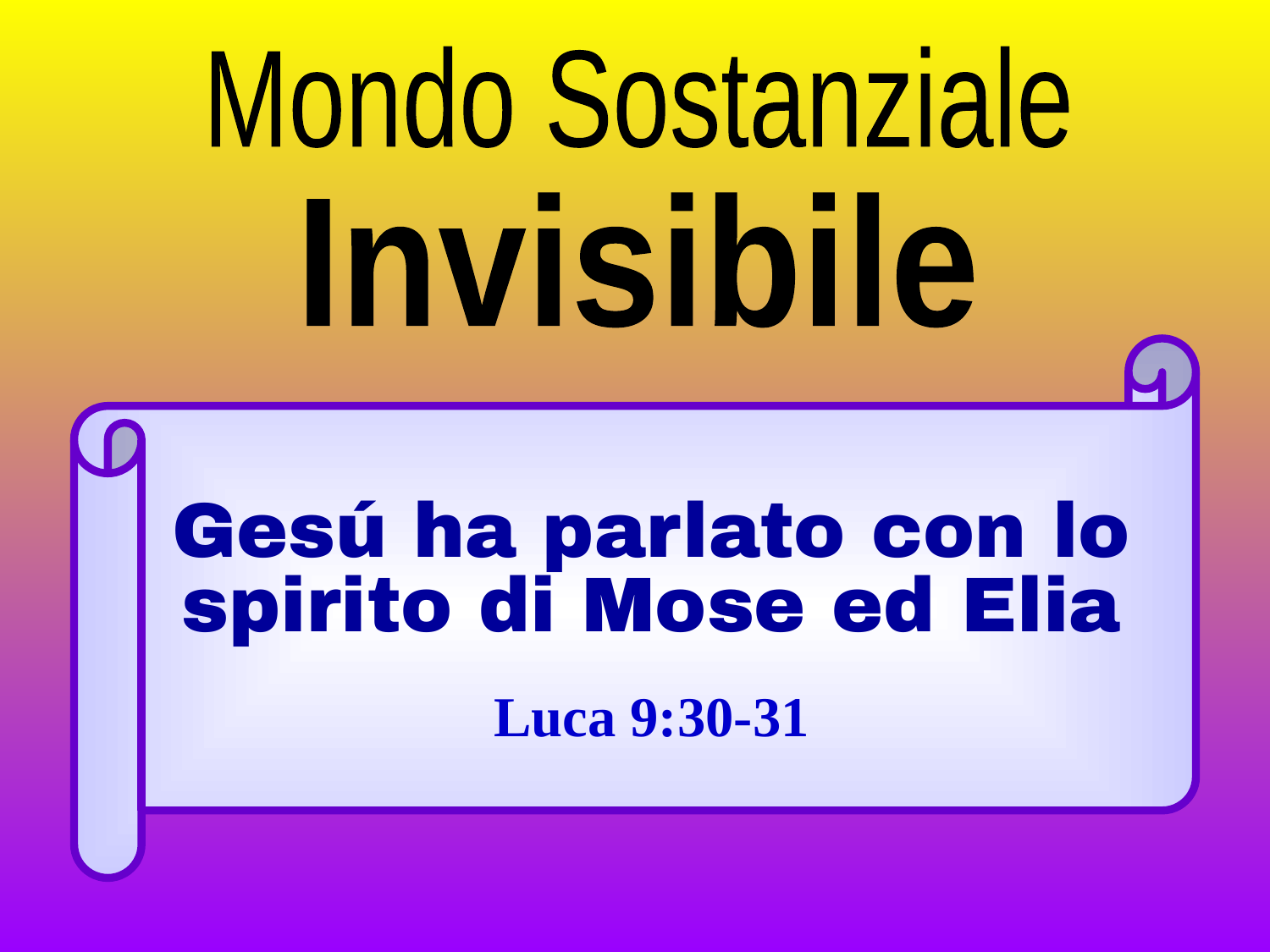

Mondo Sostanziale
Invisibile

Gesú ha parlato con lo
spirito di Mose ed Elia

Luca 9:30-31